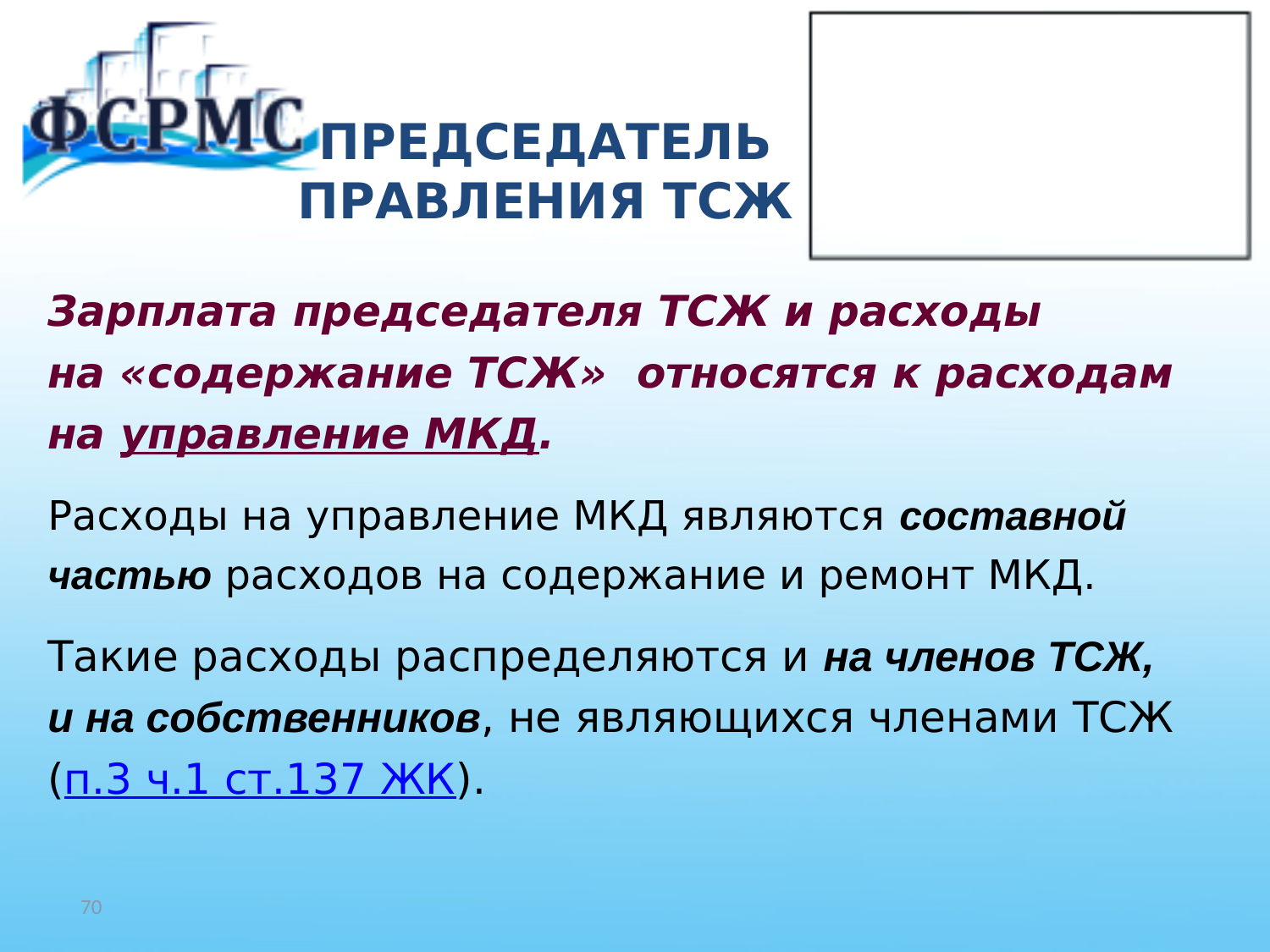

# ПРЕДСЕДАТЕЛЬ ПРАВЛЕНИЯ ТСЖ
Зарплата председателя ТСЖ и расходы
на «содержание ТСЖ»  относятся к расходам
на управление МКД.
Расходы на управление МКД являются составной
частью расходов на содержание и ремонт МКД.
Такие расходы распределяются и на членов ТСЖ,
и на собственников, не являющихся членами ТСЖ
(п.3 ч.1 ст.137 ЖК).

70